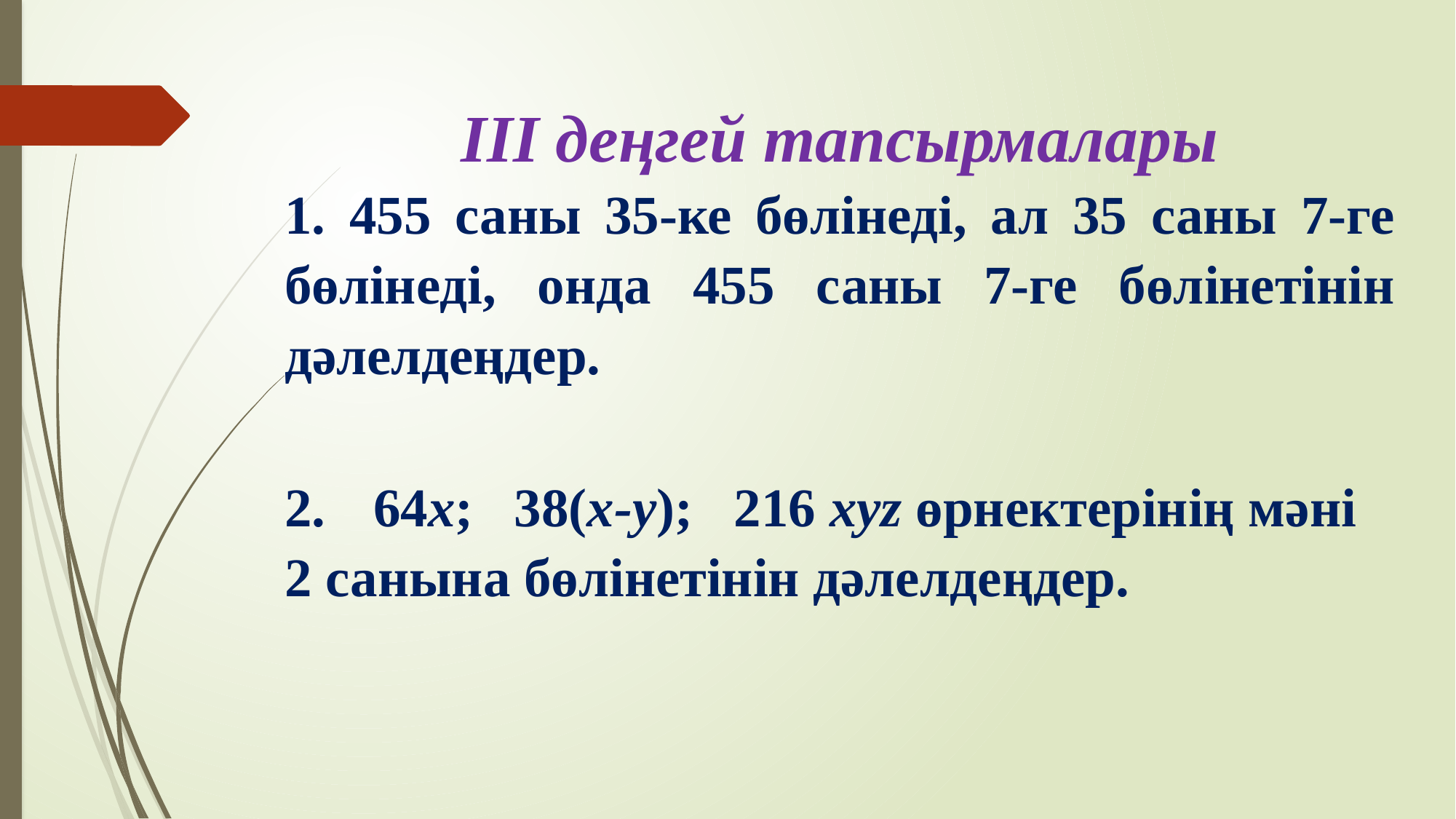

ІІІ деңгей тапсырмалары
1. 455 саны 35-ке бөлінеді, ал 35 саны 7-ге бөлінеді, онда 455 саны 7-ге бөлінетінін дәлелдеңдер.

64х;   38(х-у);   216 хуz өрнектерінің мәні
2 санына бөлінетінін дәлелдеңдер.